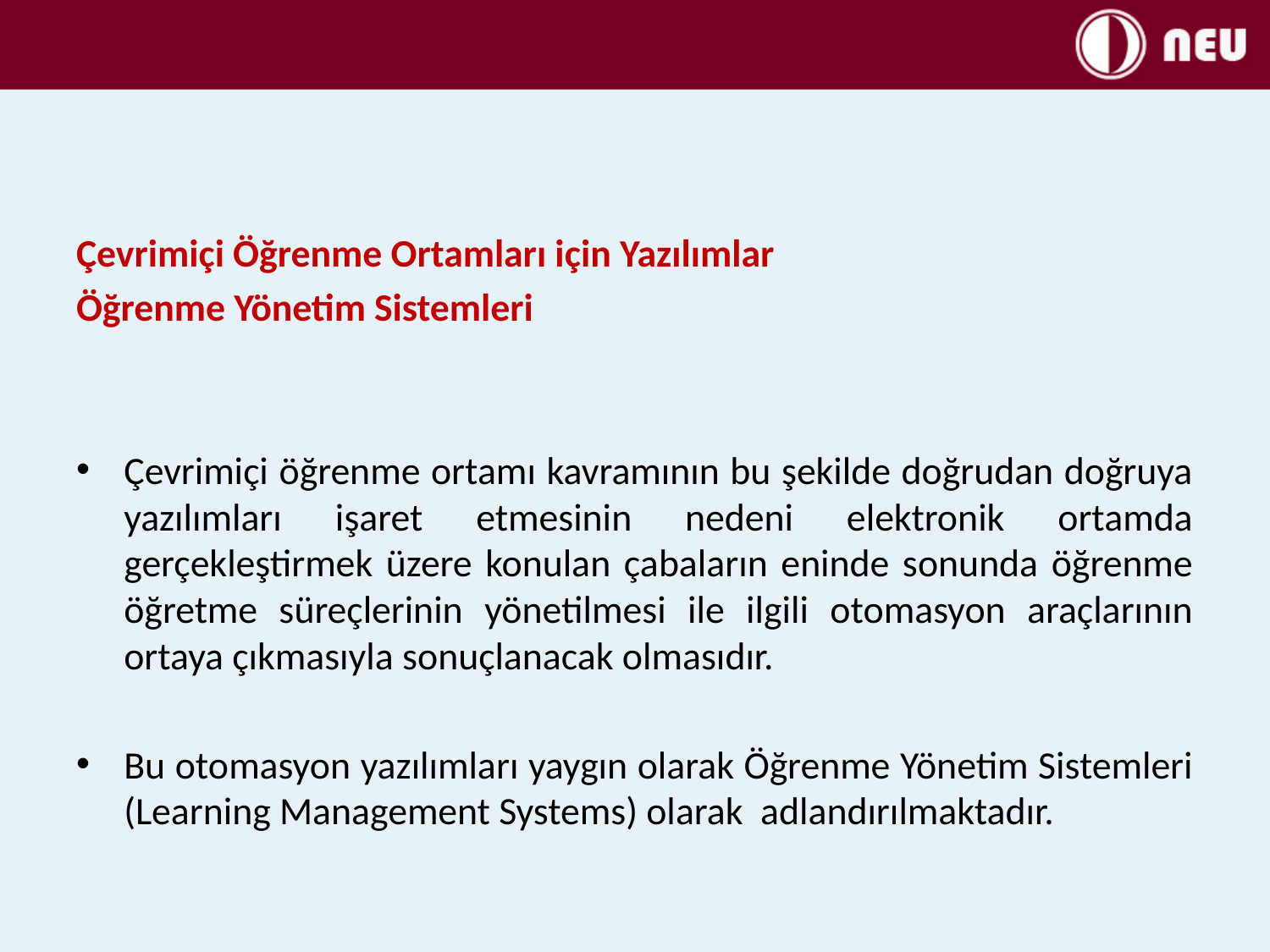

#
Çevrimiçi Öğrenme Ortamları için Yazılımlar
Öğrenme Yönetim Sistemleri

Çevrimiçi öğrenme ortamı kavramının bu şekilde doğrudan doğruya yazılımları işaret etmesinin nedeni elektronik ortamda gerçekleştirmek üzere konulan çabaların eninde sonunda öğrenme öğretme süreçlerinin yönetilmesi ile ilgili otomasyon araçlarının ortaya çıkmasıyla sonuçlanacak olmasıdır.

Bu otomasyon yazılımları yaygın olarak Öğrenme Yönetim Sistemleri (Learning Management Systems) olarak  adlandırılmaktadır.